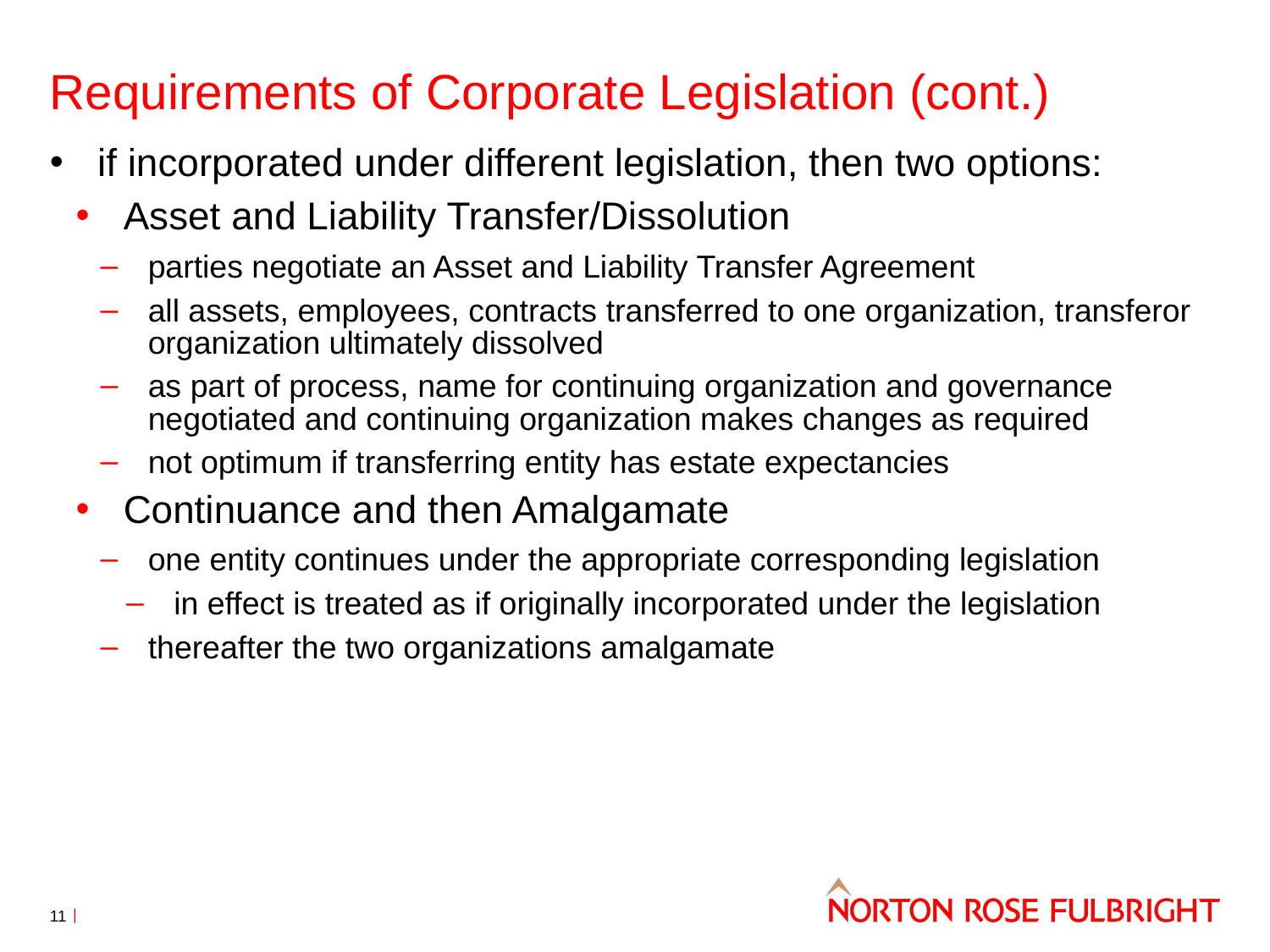

# Requirements of Corporate Legislation (cont.)
if incorporated under different legislation, then two options:
Asset and Liability Transfer/Dissolution
parties negotiate an Asset and Liability Transfer Agreement
all assets, employees, contracts transferred to one organization, transferor organization ultimately dissolved
as part of process, name for continuing organization and governance negotiated and continuing organization makes changes as required
not optimum if transferring entity has estate expectancies
Continuance and then Amalgamate
one entity continues under the appropriate corresponding legislation
in effect is treated as if originally incorporated under the legislation
thereafter the two organizations amalgamate
11